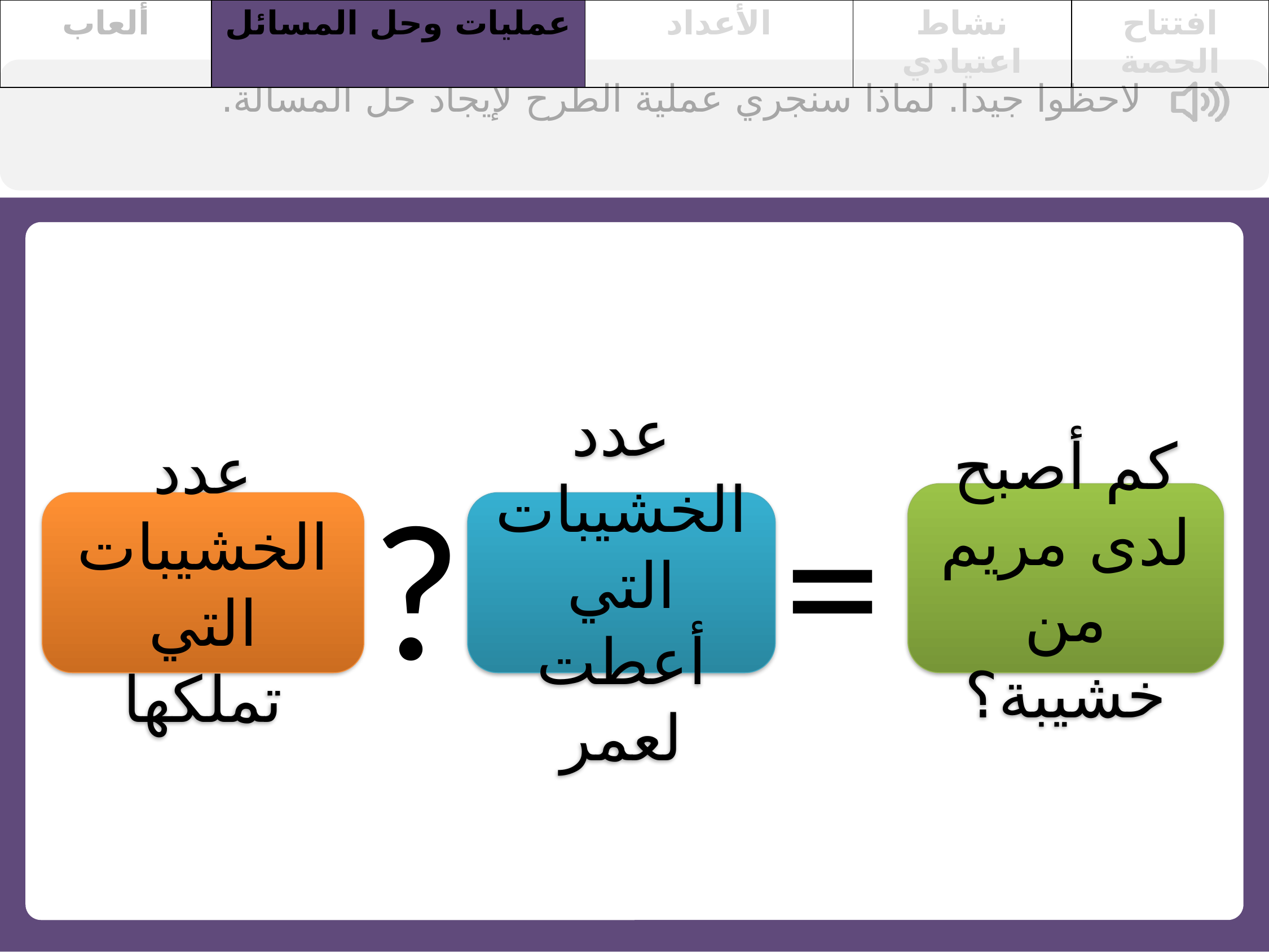

| ألعاب | عمليات وحل المسائل | الأعداد | نشاط اعتيادي | افتتاح الحصة |
| --- | --- | --- | --- | --- |

لاحظوا جيدا. لماذا سنجري عملية الطرح لإيجاد حل المسألة.

=
?
كم أصبح لدى مريم من خشيبة؟
عدد الخشيبات التي تملكها
عدد الخشيبات التي أعطت لعمر